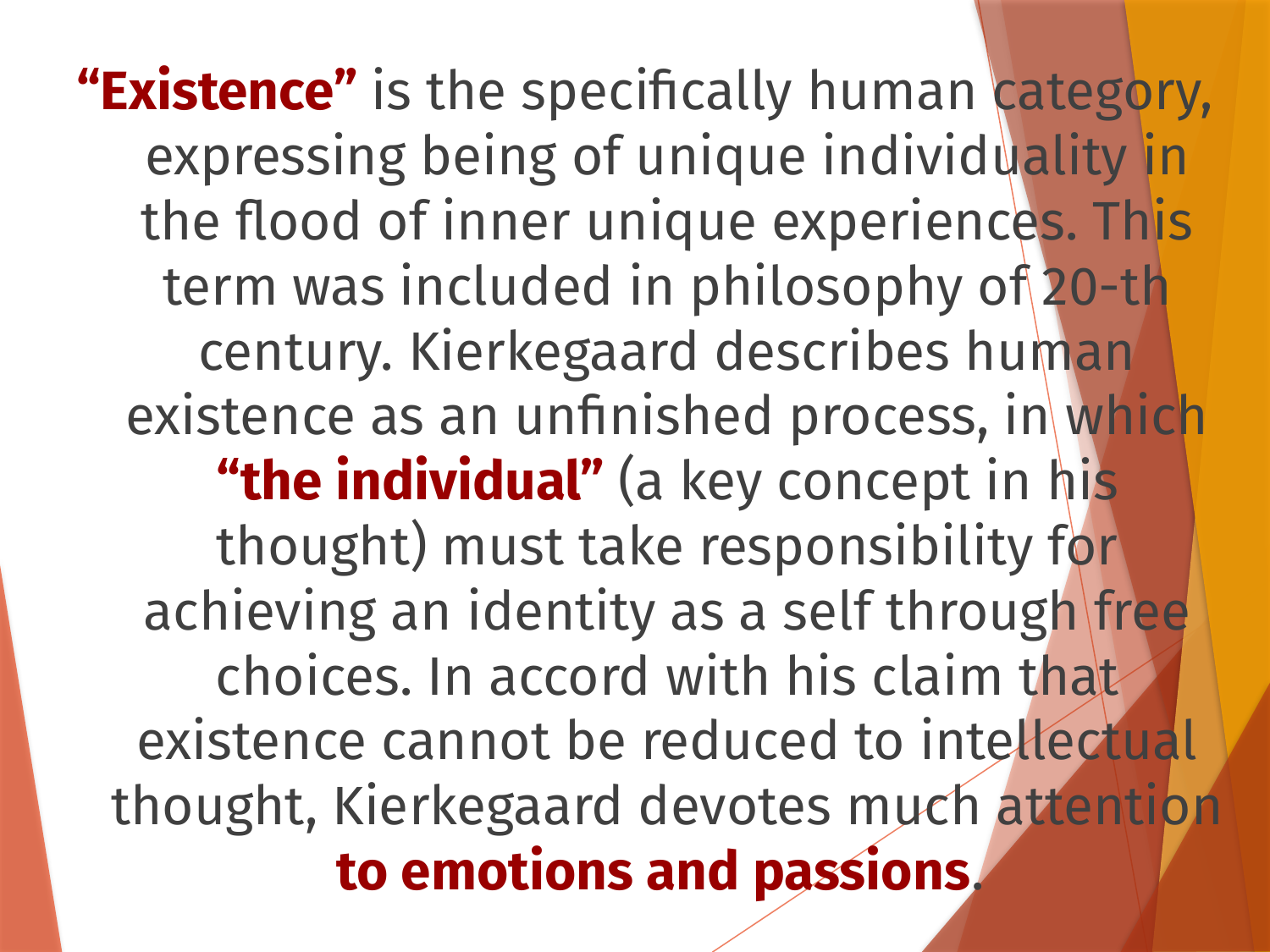

“Existence” is the specifically human category, expressing being of unique individuality in the flood of inner unique experiences. This term was included in philosophy of 20-th century. Kierkegaard describes human existence as an unfinished process, in which “the individual” (a key concept in his thought) must take responsibility for achieving an identity as a self through free choices. In accord with his claim that existence cannot be reduced to intellectual thought, Kierkegaard devotes much attention to emotions and passions.